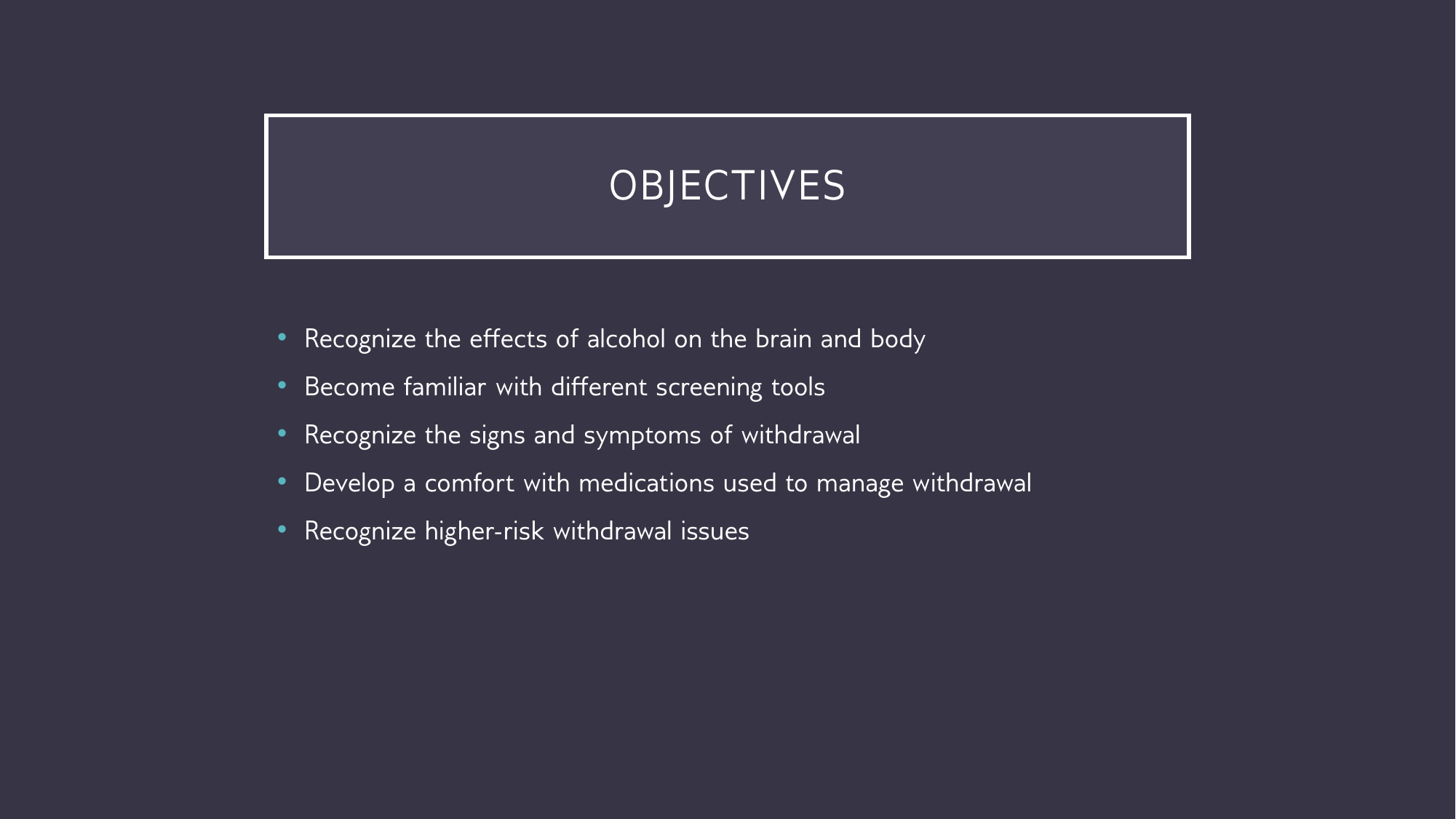

# Objectives
Recognize the effects of alcohol on the brain and body
Become familiar with different screening tools
Recognize the signs and symptoms of withdrawal
Develop a comfort with medications used to manage withdrawal
Recognize higher-risk withdrawal issues